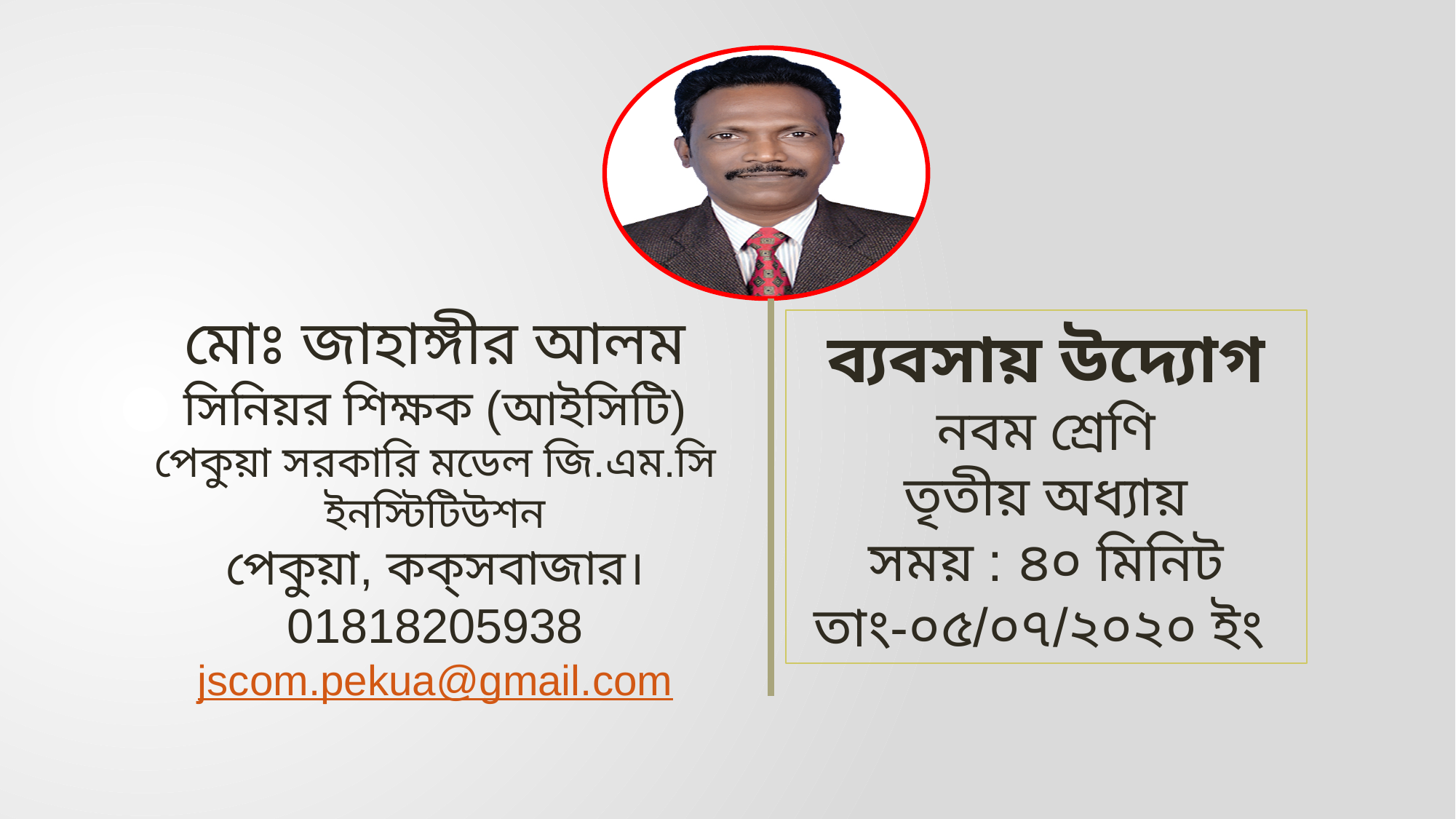

মোঃ জাহাঙ্গীর আলম
সিনিয়র শিক্ষক (আইসিটি)
পেকুয়া সরকারি মডেল জি.এম.সি ইনস্টিটিউশন
পেকুয়া, কক্‌সবাজার।
01818205938
jscom.pekua@gmail.com
ব্যবসায় উদ্যোগ
নবম শ্রেণি
তৃতীয় অধ্যায়
সময় : ৪০ মিনিট
তাং-০৫/০৭/২০২০ ইং